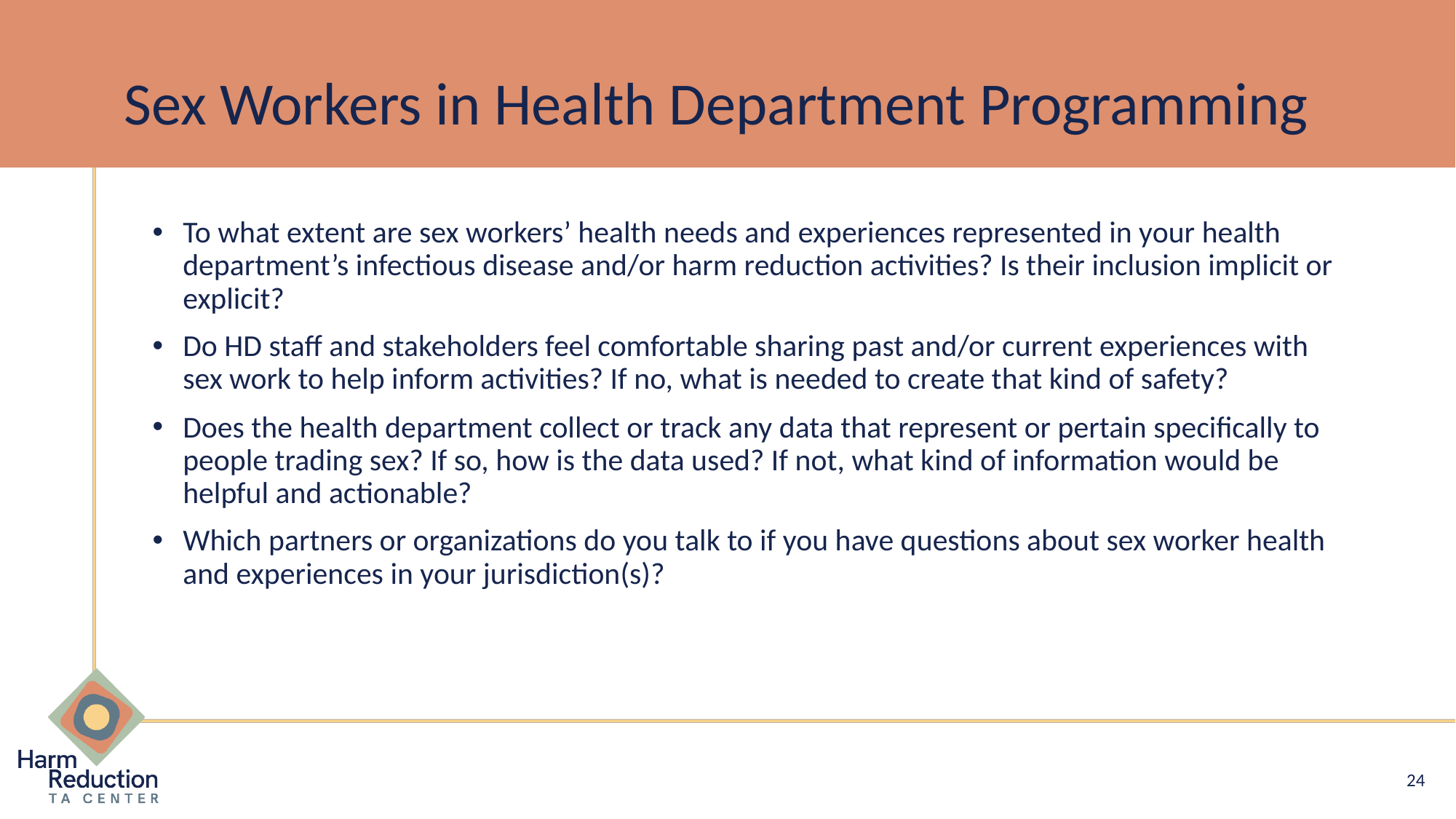

# Sex Workers in Health Department Programming
To what extent are sex workers’ health needs and experiences represented in your health department’s infectious disease and/or harm reduction activities? Is their inclusion implicit or explicit?
Do HD staff and stakeholders feel comfortable sharing past and/or current experiences with sex work to help inform activities? If no, what is needed to create that kind of safety?
Does the health department collect or track any data that represent or pertain specifically to people trading sex? If so, how is the data used? If not, what kind of information would be helpful and actionable?
Which partners or organizations do you talk to if you have questions about sex worker health and experiences in your jurisdiction(s)?
24